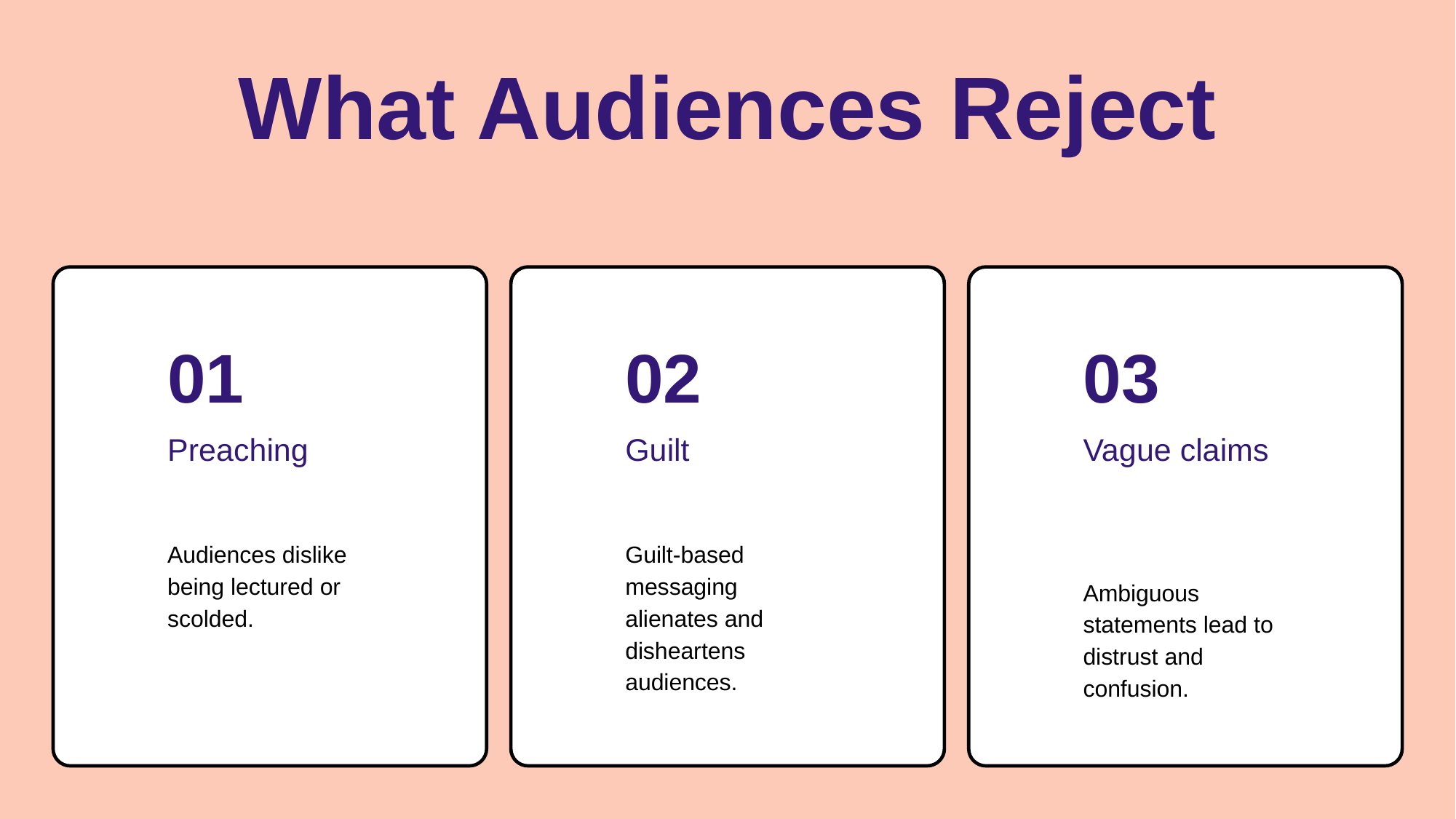

What Audiences Reject

02
Guilt
Guilt-based messaging alienates and disheartens audiences.
03
Vague claims
Ambiguous statements lead to distrust and confusion.
01
Preaching
Audiences dislike being lectured or scolded.